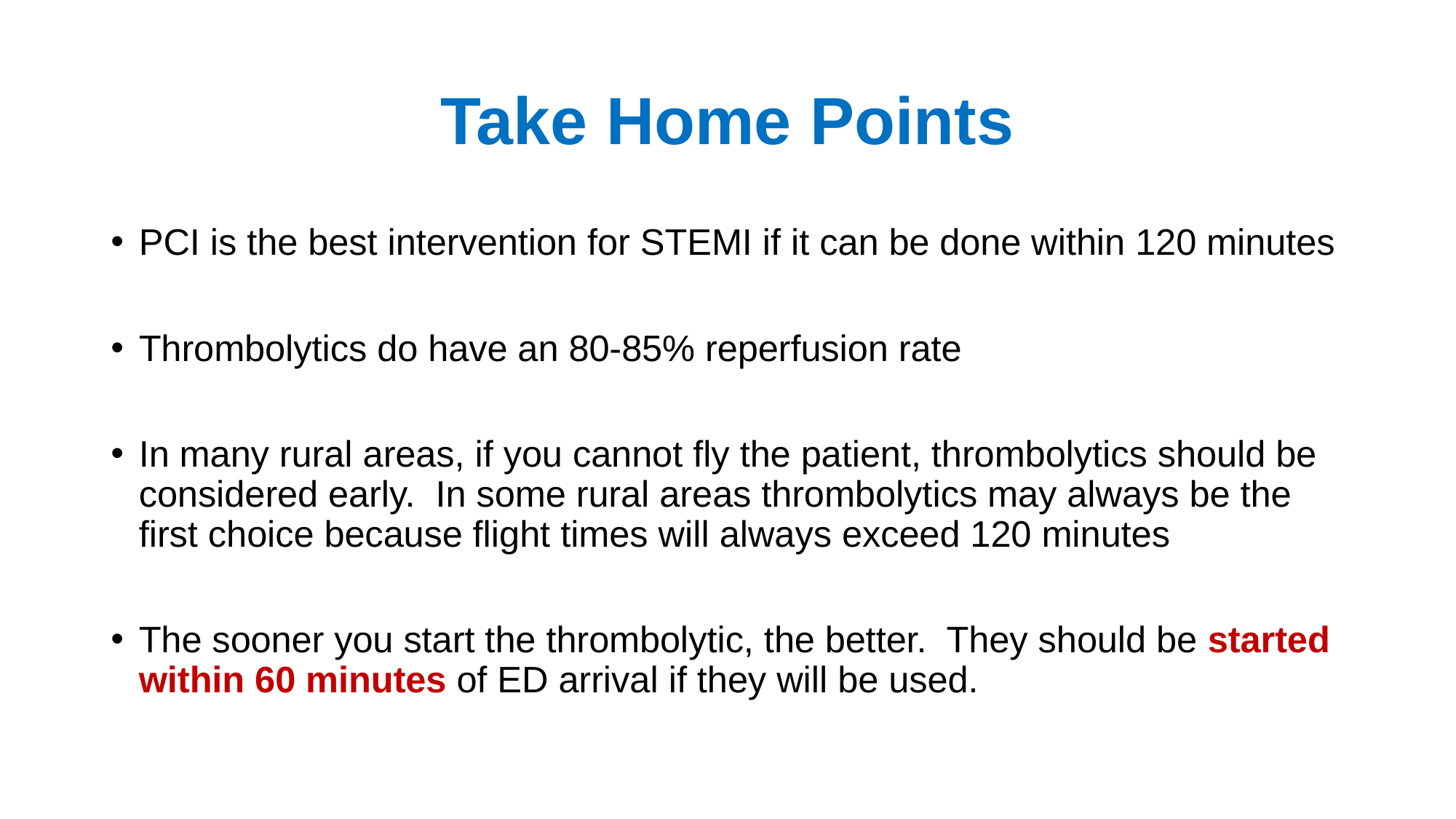

# Take Home Points
PCI is the best intervention for STEMI if it can be done within 120 minutes

Thrombolytics do have an 80-85% reperfusion rate

In many rural areas, if you cannot fly the patient, thrombolytics should be considered early.  In some rural areas thrombolytics may always be the first choice because flight times will always exceed 120 minutes

The sooner you start the thrombolytic, the better.  They should be started within 60 minutes of ED arrival if they will be used.